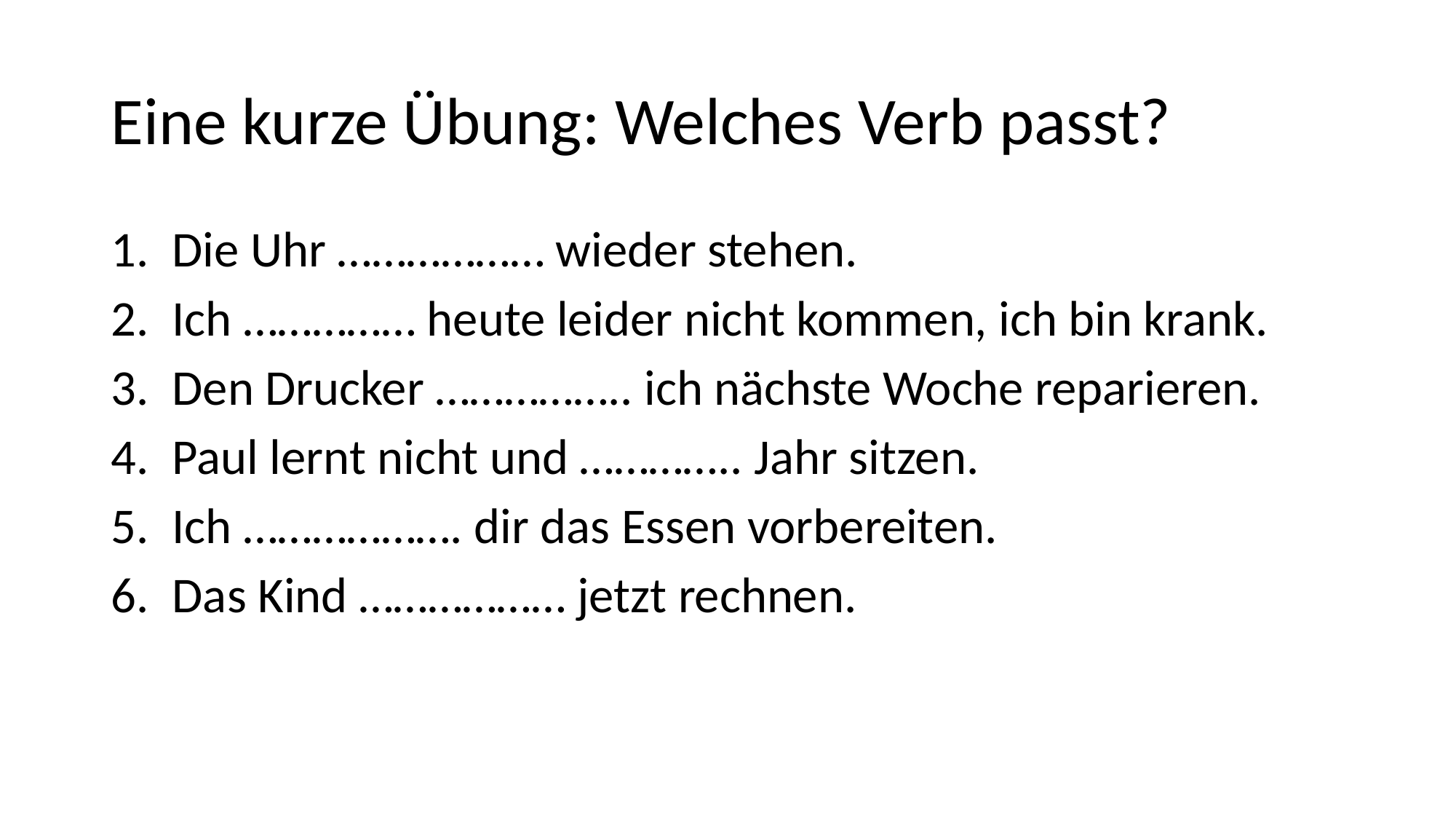

# Eine kurze Übung: Welches Verb passt?
Die Uhr ……………… wieder stehen.
Ich …………… heute leider nicht kommen, ich bin krank.
Den Drucker …………….. ich nächste Woche reparieren.
Paul lernt nicht und ………….. Jahr sitzen.
Ich ………………. dir das Essen vorbereiten.
Das Kind ……………… jetzt rechnen.